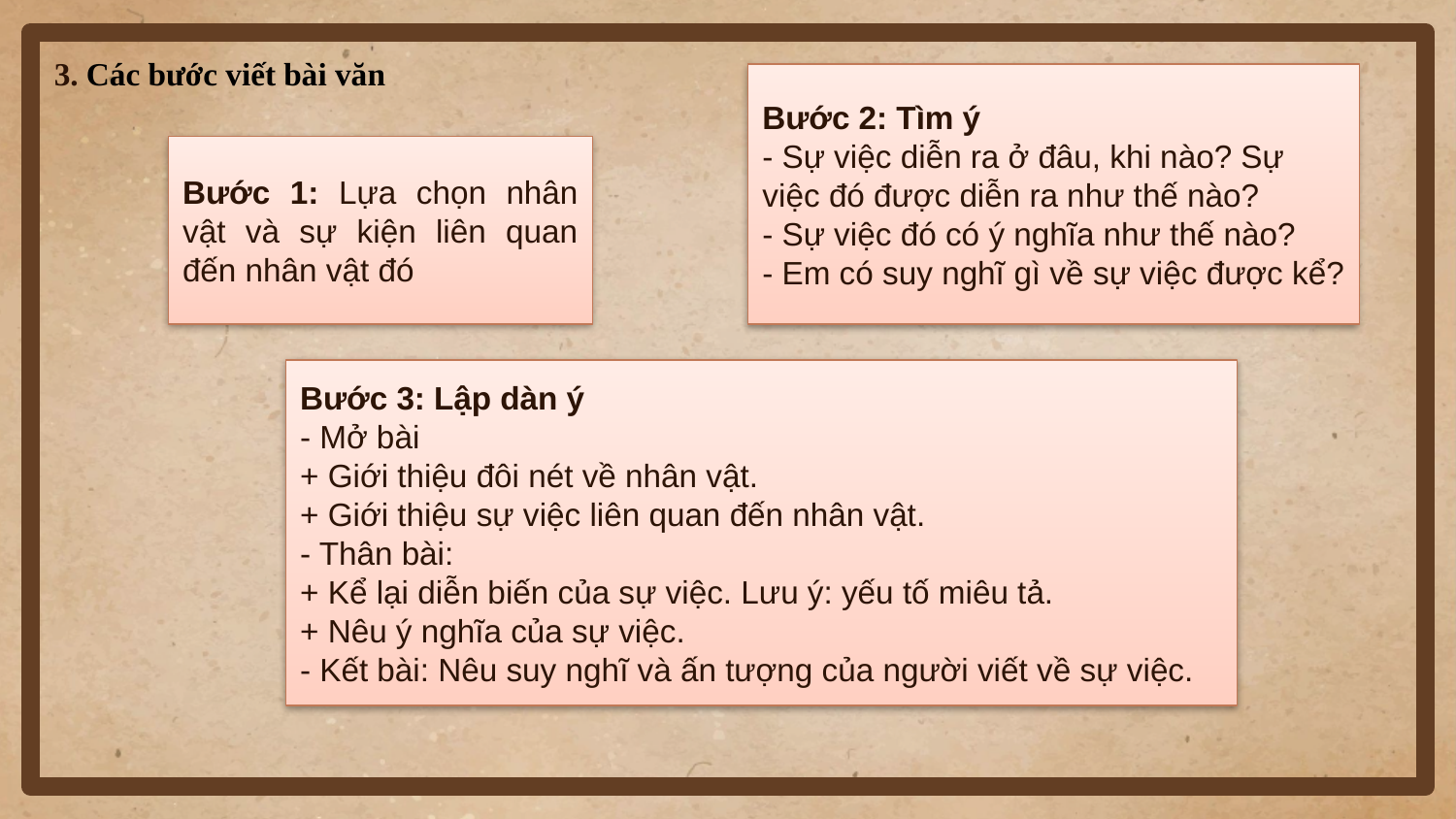

3. Các bước viết bài văn
Bước 2: Tìm ý
- Sự việc diễn ra ở đâu, khi nào? Sự việc đó được diễn ra như thế nào?
- Sự việc đó có ý nghĩa như thế nào?
- Em có suy nghĩ gì về sự việc được kể?
Bước 1: Lựa chọn nhân vật và sự kiện liên quan đến nhân vật đó
Bước 3: Lập dàn ý
- Mở bài
+ Giới thiệu đôi nét về nhân vật.
+ Giới thiệu sự việc liên quan đến nhân vật.
- Thân bài:
+ Kể lại diễn biến của sự việc. Lưu ý: yếu tố miêu tả.
+ Nêu ý nghĩa của sự việc.
- Kết bài: Nêu suy nghĩ và ấn tượng của người viết về sự việc.